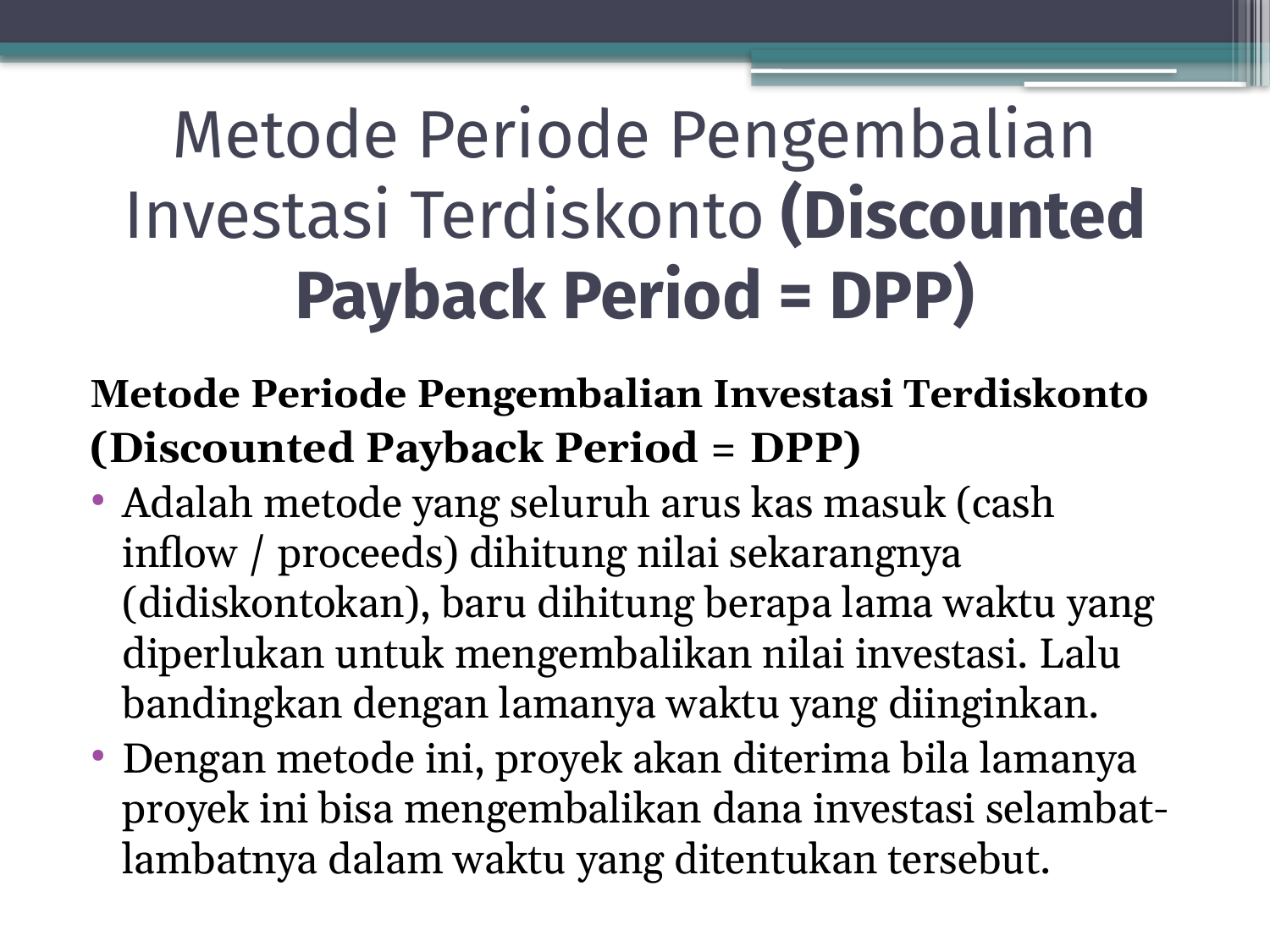

# Metode Periode Pengembalian Investasi Terdiskonto (Discounted Payback Period = DPP)
Metode Periode Pengembalian Investasi Terdiskonto
(Discounted Payback Period = DPP)
Adalah metode yang seluruh arus kas masuk (cash inflow / proceeds) dihitung nilai sekarangnya (didiskontokan), baru dihitung berapa lama waktu yang diperlukan untuk mengembalikan nilai investasi. Lalu bandingkan dengan lamanya waktu yang diinginkan.
Dengan metode ini, proyek akan diterima bila lamanya proyek ini bisa mengembalikan dana investasi selambat-lambatnya dalam waktu yang ditentukan tersebut.